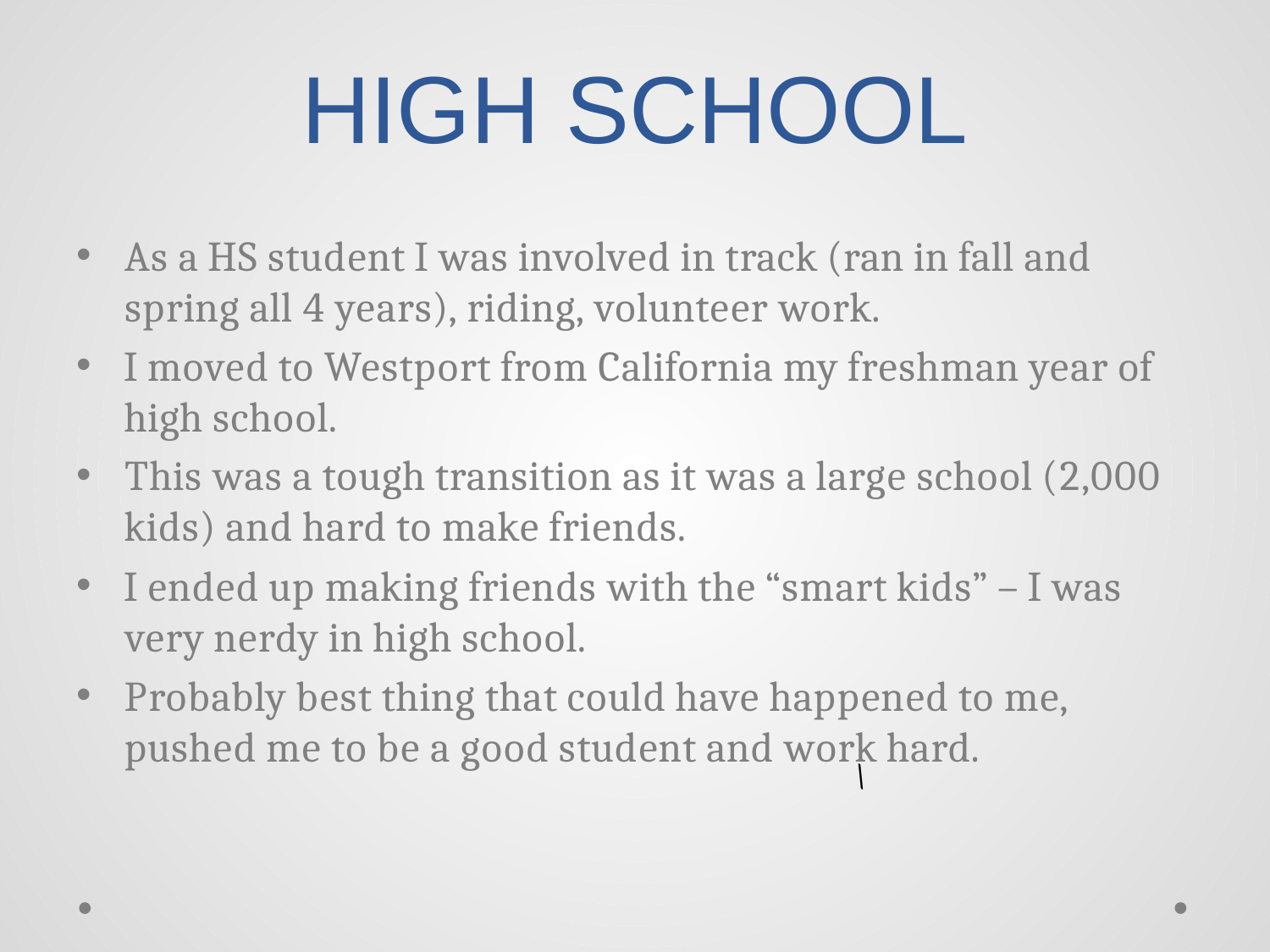

# HIGH SCHOOL
As a HS student I was involved in track (ran in fall and spring all 4 years), riding, volunteer work.
I moved to Westport from California my freshman year of high school.
This was a tough transition as it was a large school (2,000 kids) and hard to make friends.
I ended up making friends with the “smart kids” – I was very nerdy in high school.
Probably best thing that could have happened to me, pushed me to be a good student and work hard.

\